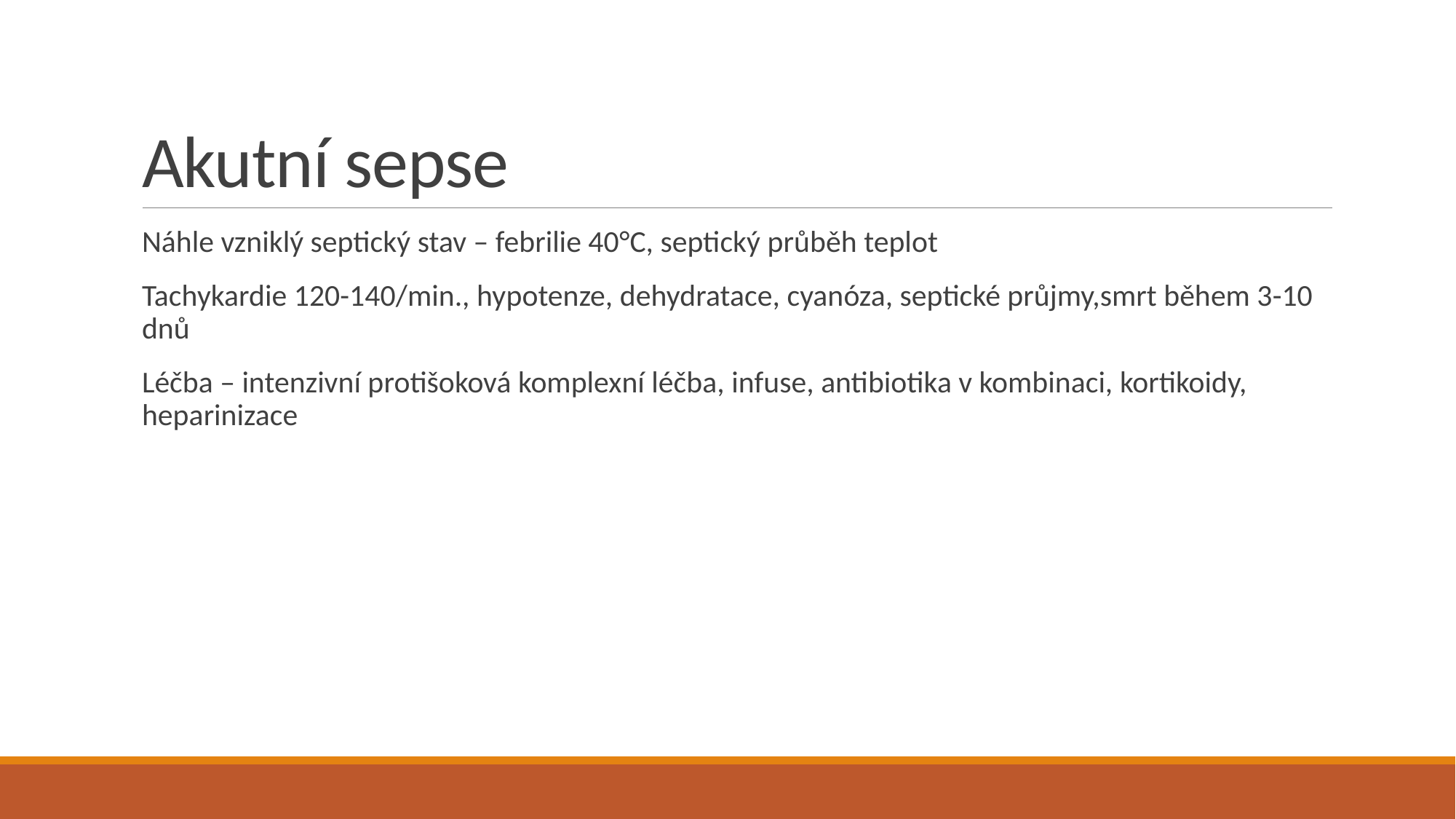

# Akutní sepse
Náhle vzniklý septický stav – febrilie 40°C, septický průběh teplot
Tachykardie 120-140/min., hypotenze, dehydratace, cyanóza, septické průjmy,smrt během 3-10 dnů
Léčba – intenzivní protišoková komplexní léčba, infuse, antibiotika v kombinaci, kortikoidy, heparinizace